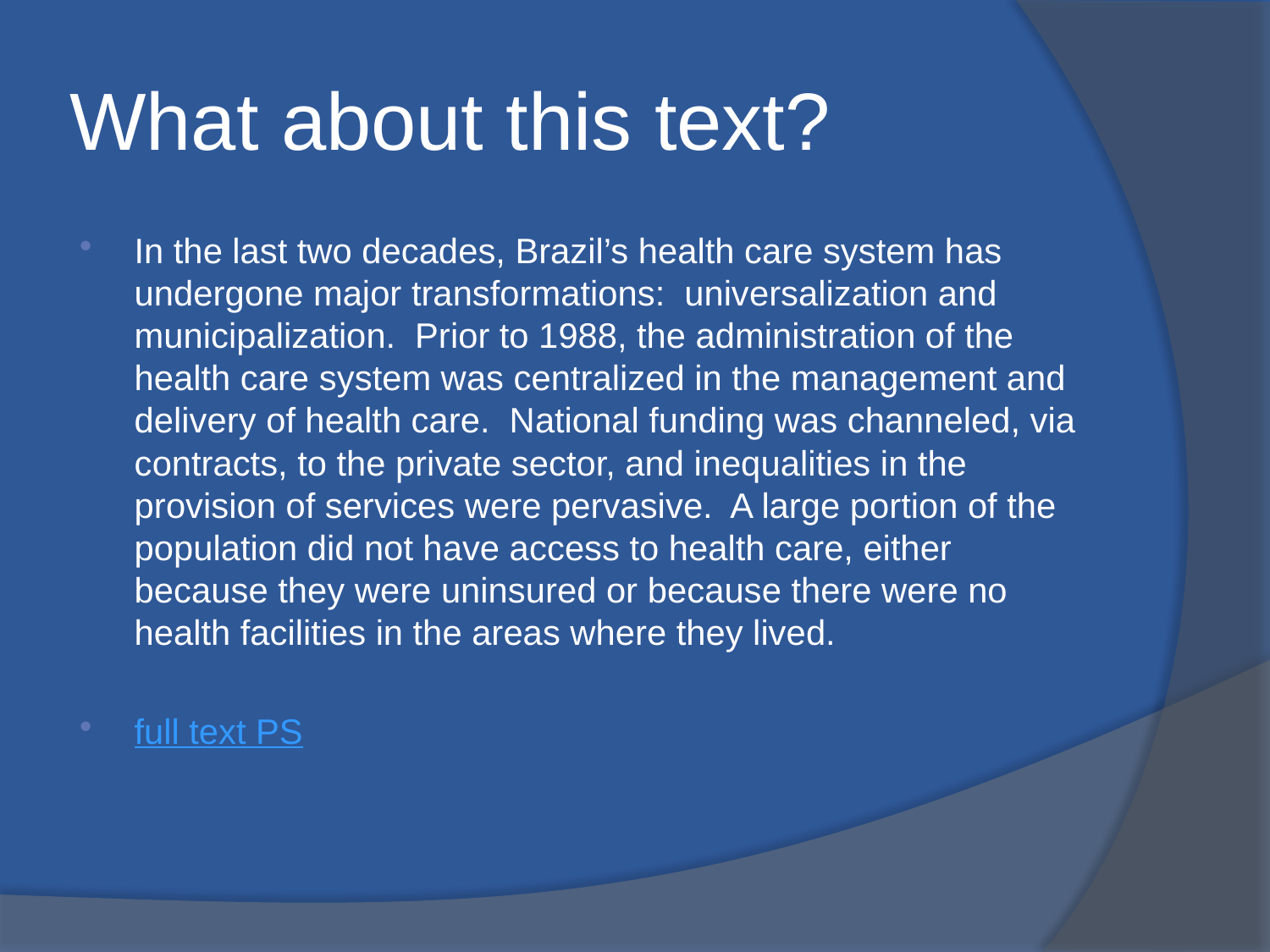

# What about this text?
In the last two decades, Brazil’s health care system has undergone major transformations:  universalization and municipalization.  Prior to 1988, the administration of the health care system was centralized in the management and delivery of health care.  National funding was channeled, via contracts, to the private sector, and inequalities in the provision of services were pervasive.  A large portion of the population did not have access to health care, either because they were uninsured or because there were no health facilities in the areas where they lived.

full text PS